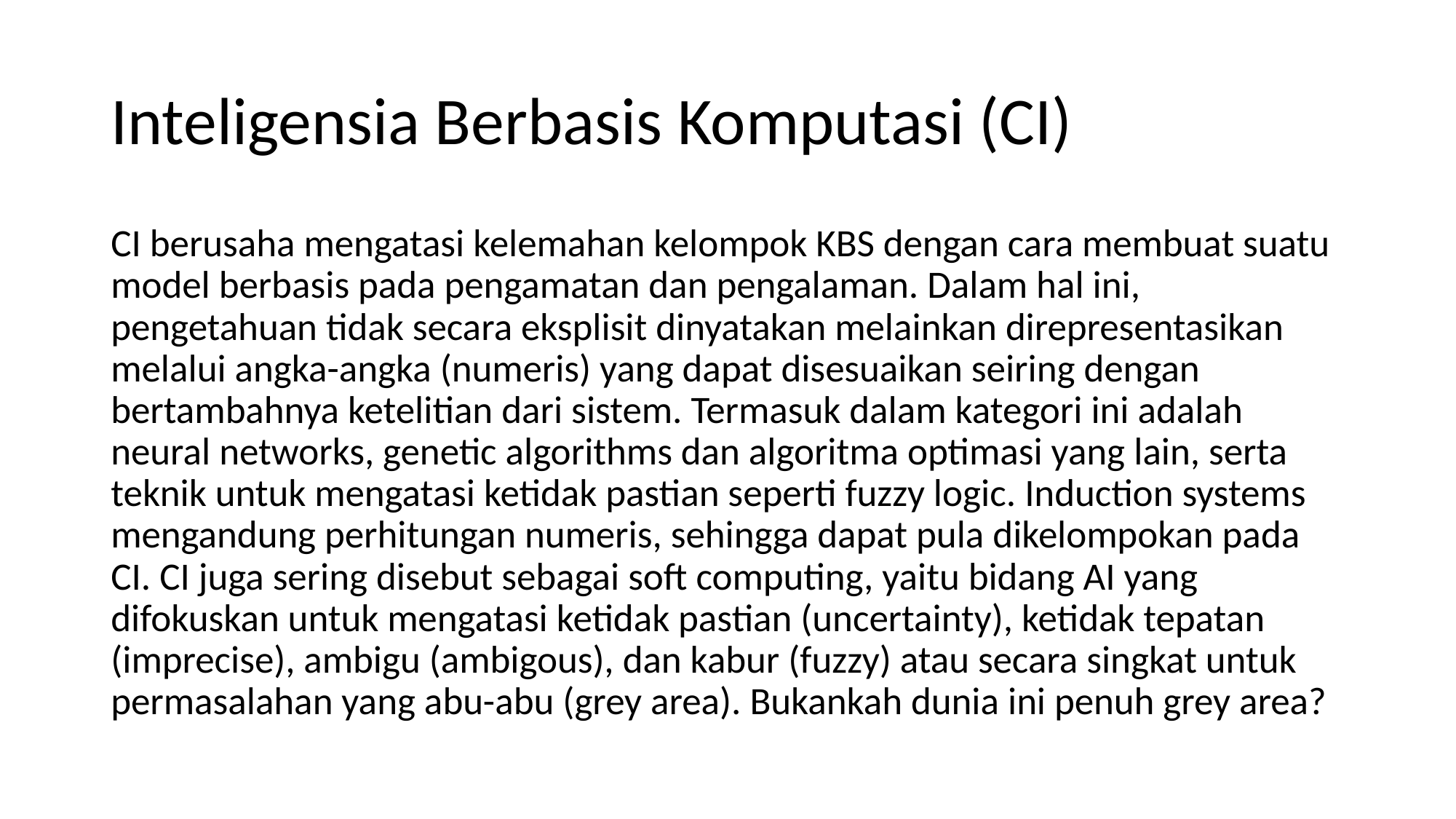

# Inteligensia Berbasis Komputasi (CI)
CI berusaha mengatasi kelemahan kelompok KBS dengan cara membuat suatu model berbasis pada pengamatan dan pengalaman. Dalam hal ini, pengetahuan tidak secara eksplisit dinyatakan melainkan direpresentasikan melalui angka-angka (numeris) yang dapat disesuaikan seiring dengan bertambahnya ketelitian dari sistem. Termasuk dalam kategori ini adalah neural networks, genetic algorithms dan algoritma optimasi yang lain, serta teknik untuk mengatasi ketidak pastian seperti fuzzy logic. Induction systems mengandung perhitungan numeris, sehingga dapat pula dikelompokan pada CI. CI juga sering disebut sebagai soft computing, yaitu bidang AI yang difokuskan untuk mengatasi ketidak pastian (uncertainty), ketidak tepatan (imprecise), ambigu (ambigous), dan kabur (fuzzy) atau secara singkat untuk permasalahan yang abu-abu (grey area). Bukankah dunia ini penuh grey area?